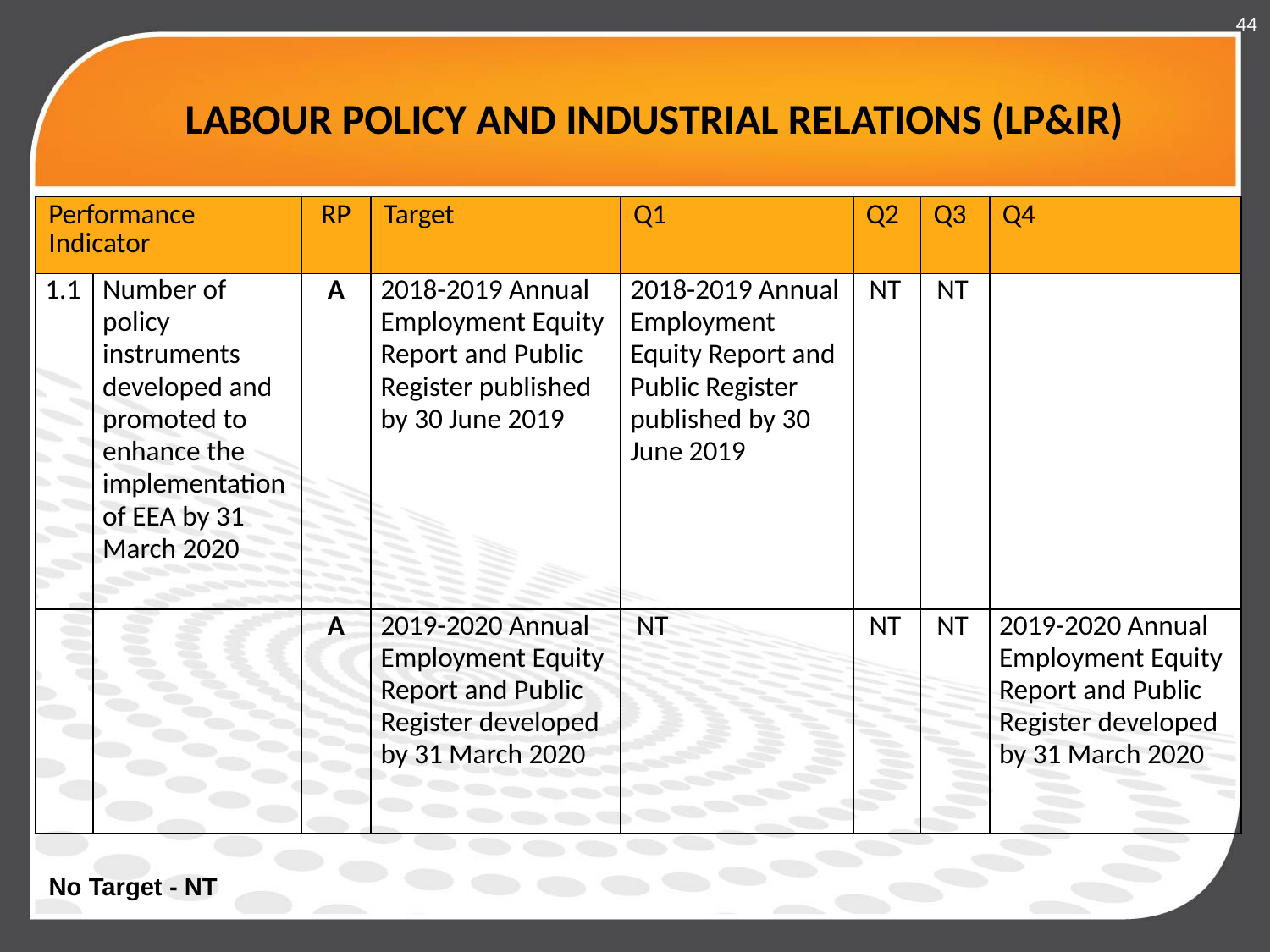

44
# LABOUR POLICY AND INDUSTRIAL RELATIONS (LP&IR)
| Performance Indicator |  | RP | Target | Q1 | Q2 | Q3 | Q4 |
| --- | --- | --- | --- | --- | --- | --- | --- |
| 1.1 | Number of policy instruments developed and promoted to enhance the implementation of EEA by 31 March 2020 | A | 2018-2019 Annual Employment Equity Report and Public Register published by 30 June 2019 | 2018-2019 Annual Employment Equity Report and Public Register published by 30 June 2019 | NT | NT |  |
|  |  | A | 2019-2020 Annual Employment Equity Report and Public Register developed by 31 March 2020 | NT | NT | NT | 2019-2020 Annual Employment Equity Report and Public Register developed by 31 March 2020 |
No Target - NT